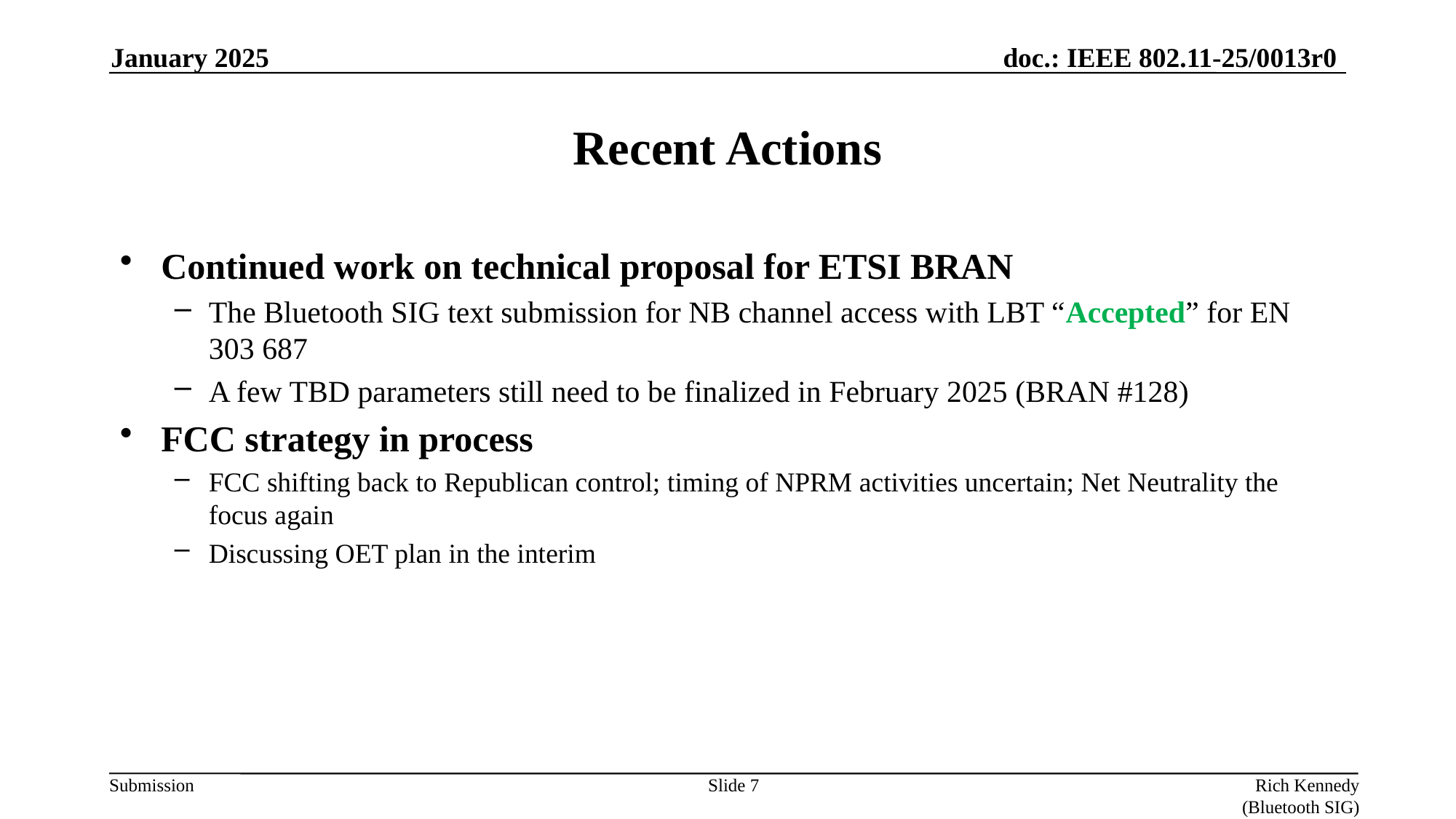

January 2025
# Recent Actions
Continued work on technical proposal for ETSI BRAN
The Bluetooth SIG text submission for NB channel access with LBT “Accepted” for EN 303 687
A few TBD parameters still need to be finalized in February 2025 (BRAN #128)
FCC strategy in process
FCC shifting back to Republican control; timing of NPRM activities uncertain; Net Neutrality the focus again
Discussing OET plan in the interim

Slide 7
Rich Kennedy (Bluetooth SIG)